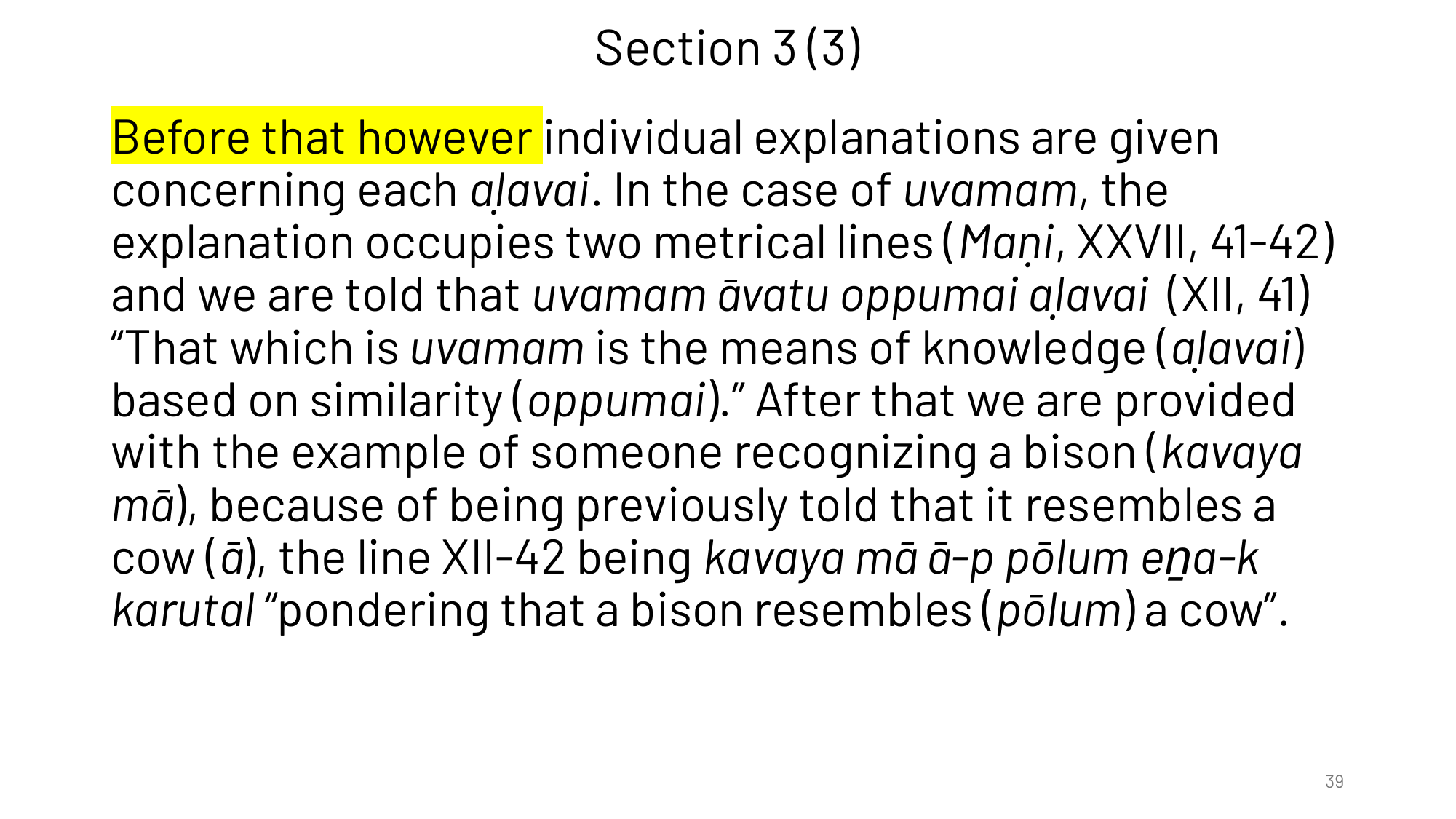

# Section 3 (3)
Before that however individual explanations are given concerning each aḷavai. In the case of uvamam, the explanation occupies two metrical lines (Maṇi, XXVII, 41-42) and we are told that uvamam āvatu oppumai aḷavai  (XII, 41) “That which is uvamam is the means of knowledge (aḷavai) based on similarity (oppumai).” After that we are provided with the example of someone recognizing a bison (kavaya mā), because of being previously told that it resembles a cow (ā), the line XII-42 being kavaya mā ā-p pōlum eṉa-k karutal “pondering that a bison resembles (pōlum) a cow”.
39